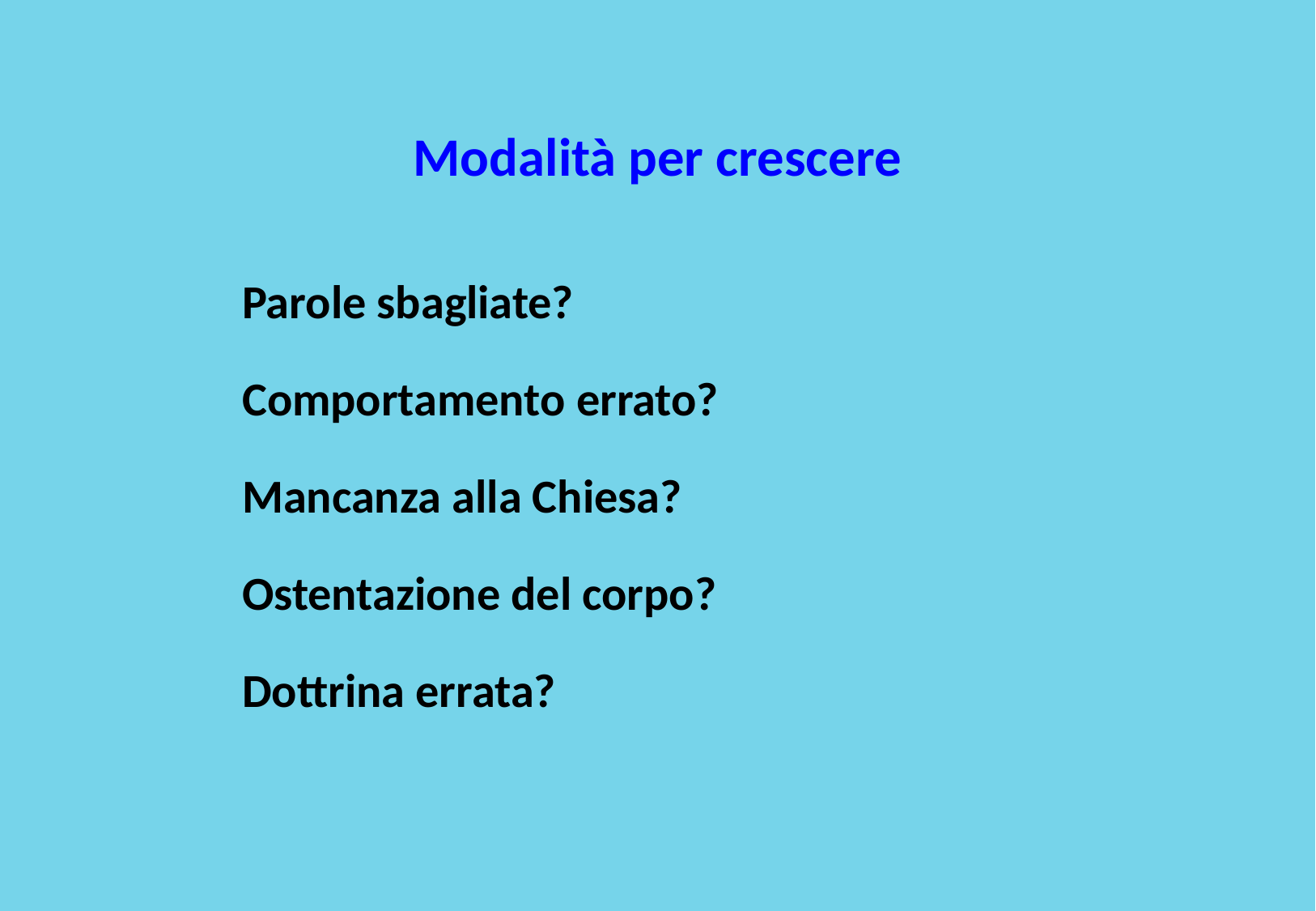

Modalità per crescere

Parole sbagliate?
Comportamento errato?
Mancanza alla Chiesa?
Ostentazione del corpo?
Dottrina errata?